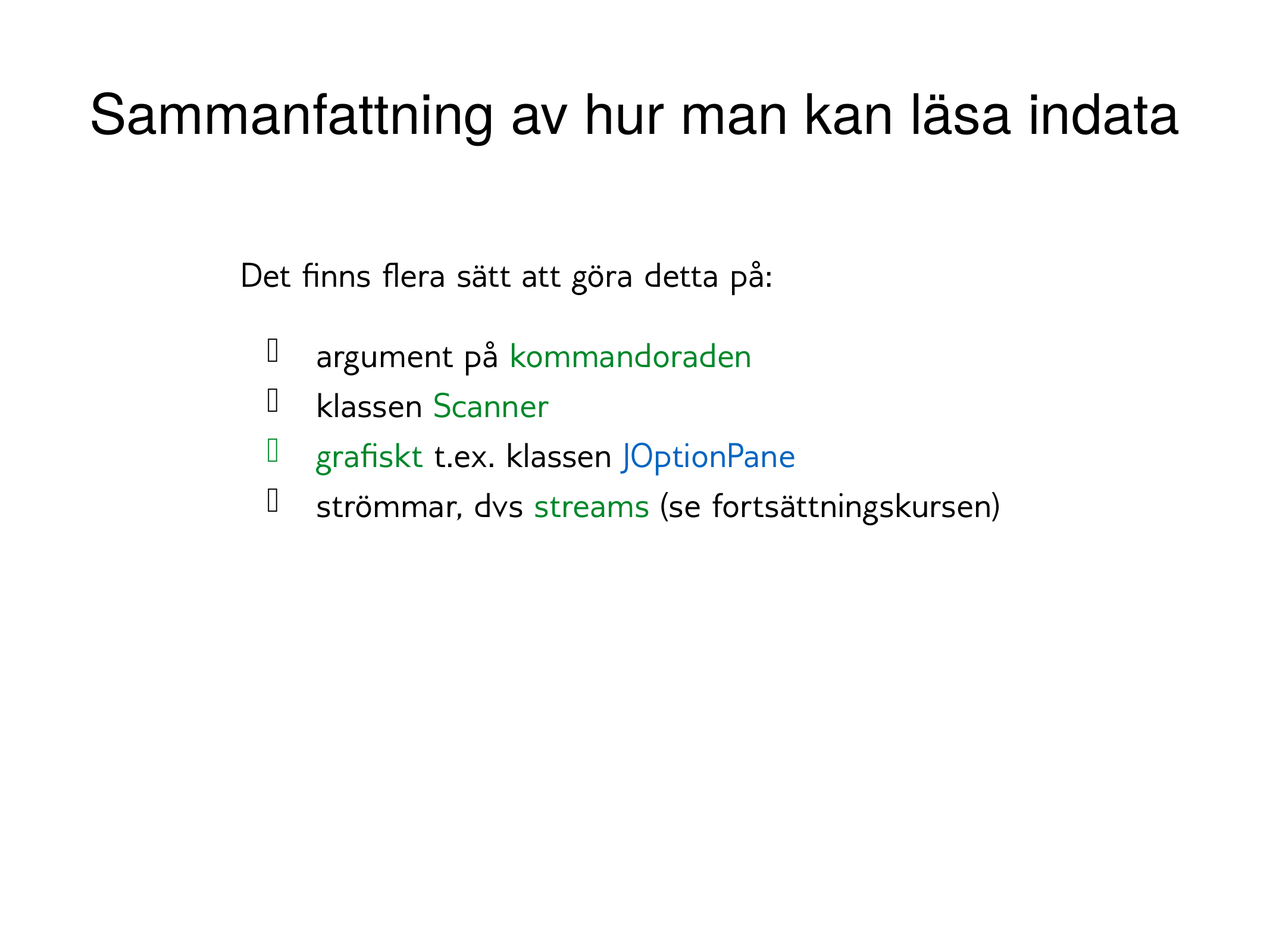

Sammanfattning av hur man kan läsa indata
Det finns flera sätt att göra detta på:
argument på kommandoraden
klassen Scanner
grafiskt t.ex. klassen JOptionPane
strömmar, dvs streams (se fortsättningskursen)